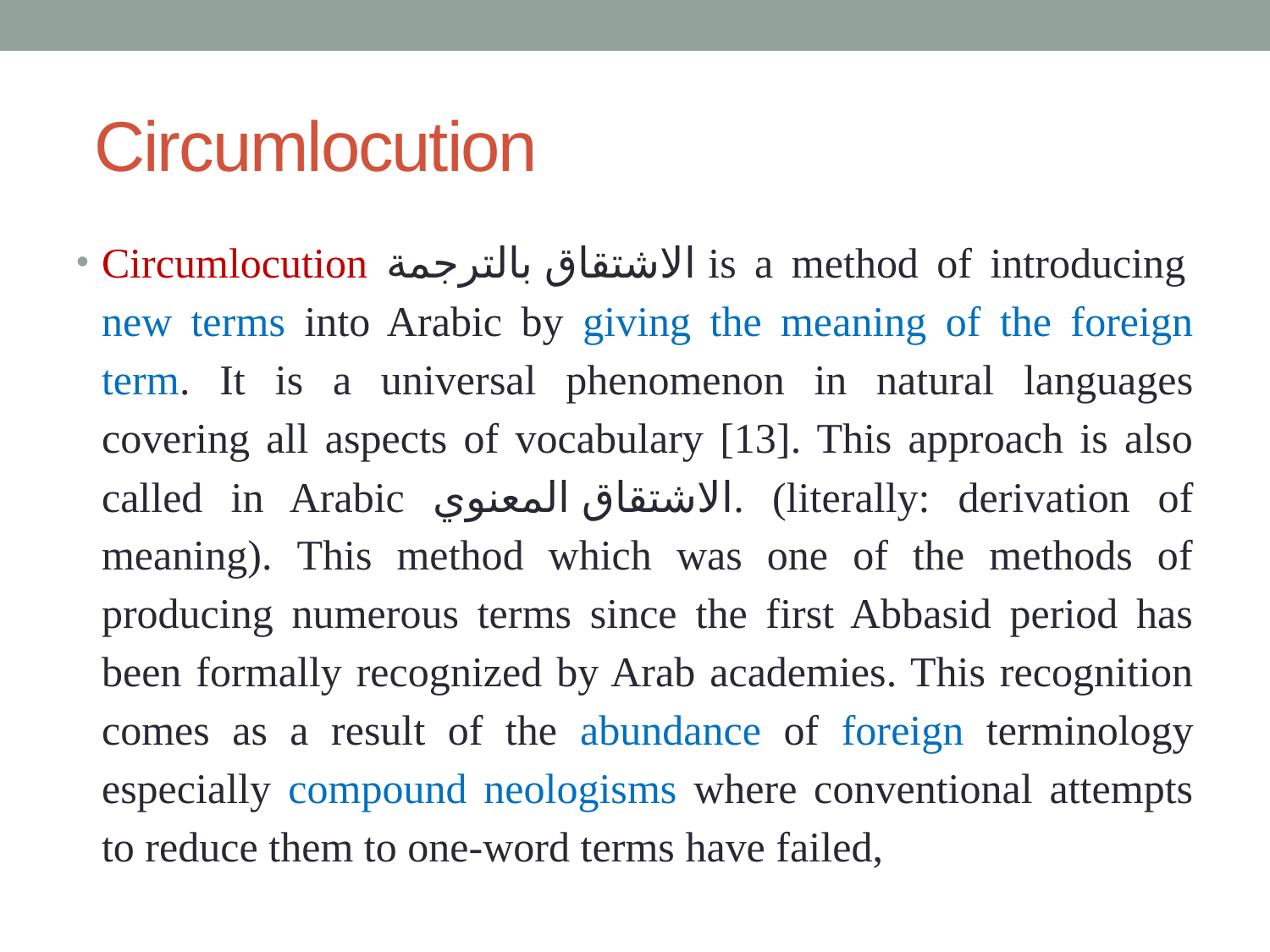

# Circumlocution
Circumlocution الاشتقاق بالترجمة is a method of introducing new terms into Arabic by giving the meaning of the foreign term. It is a universal phenomenon in natural languages covering all aspects of vocabulary [13]. This approach is also called in Arabic الاشتقاق المعنوي. (literally: derivation of meaning). This method which was one of the methods of producing numerous terms since the first Abbasid period has been formally recognized by Arab academies. This recognition comes as a result of the abundance of foreign terminology especially compound neologisms where conventional attempts to reduce them to one-word terms have failed,